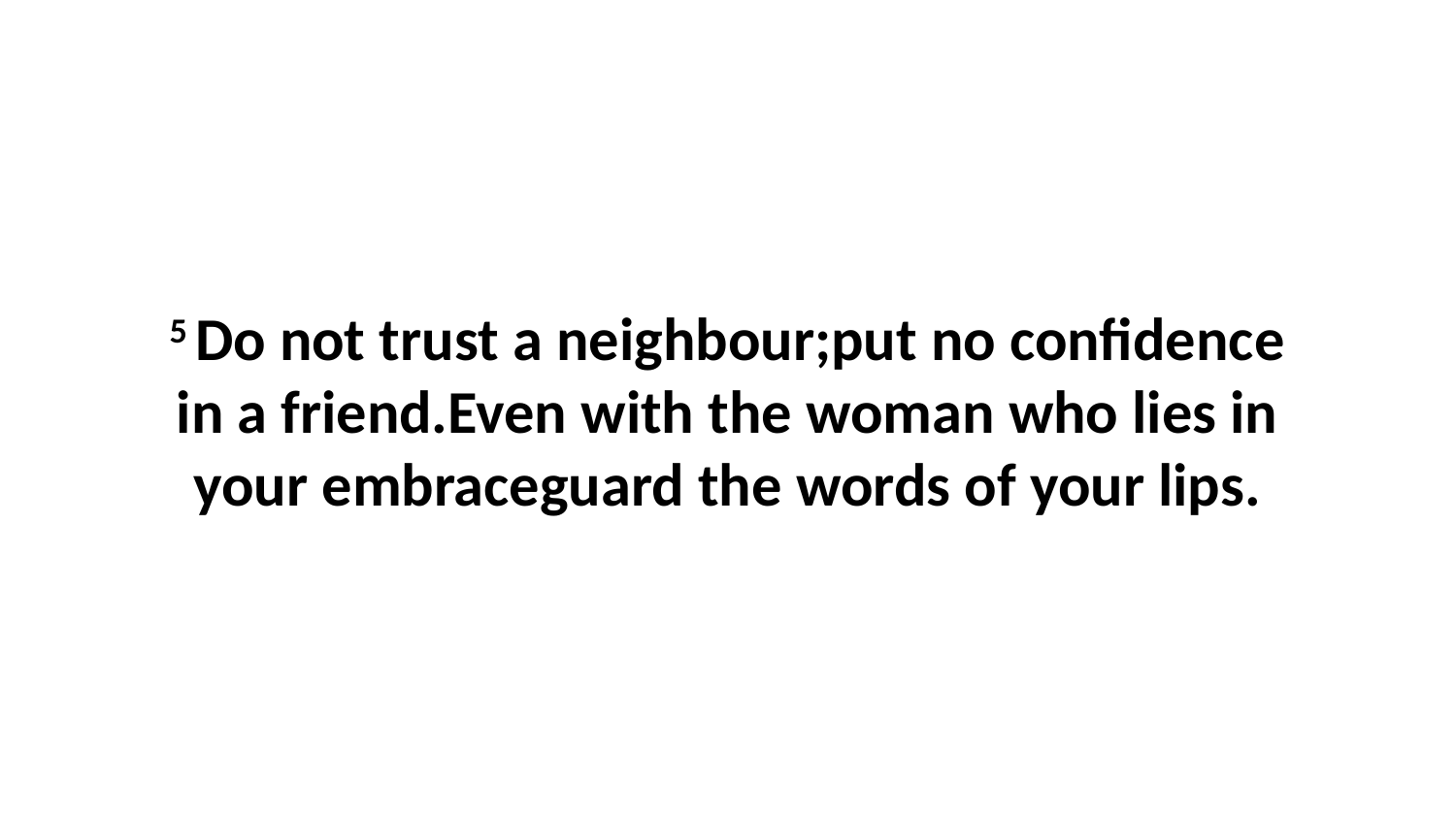

5 Do not trust a neighbour;put no confidence in a friend.Even with the woman who lies in your embraceguard the words of your lips.